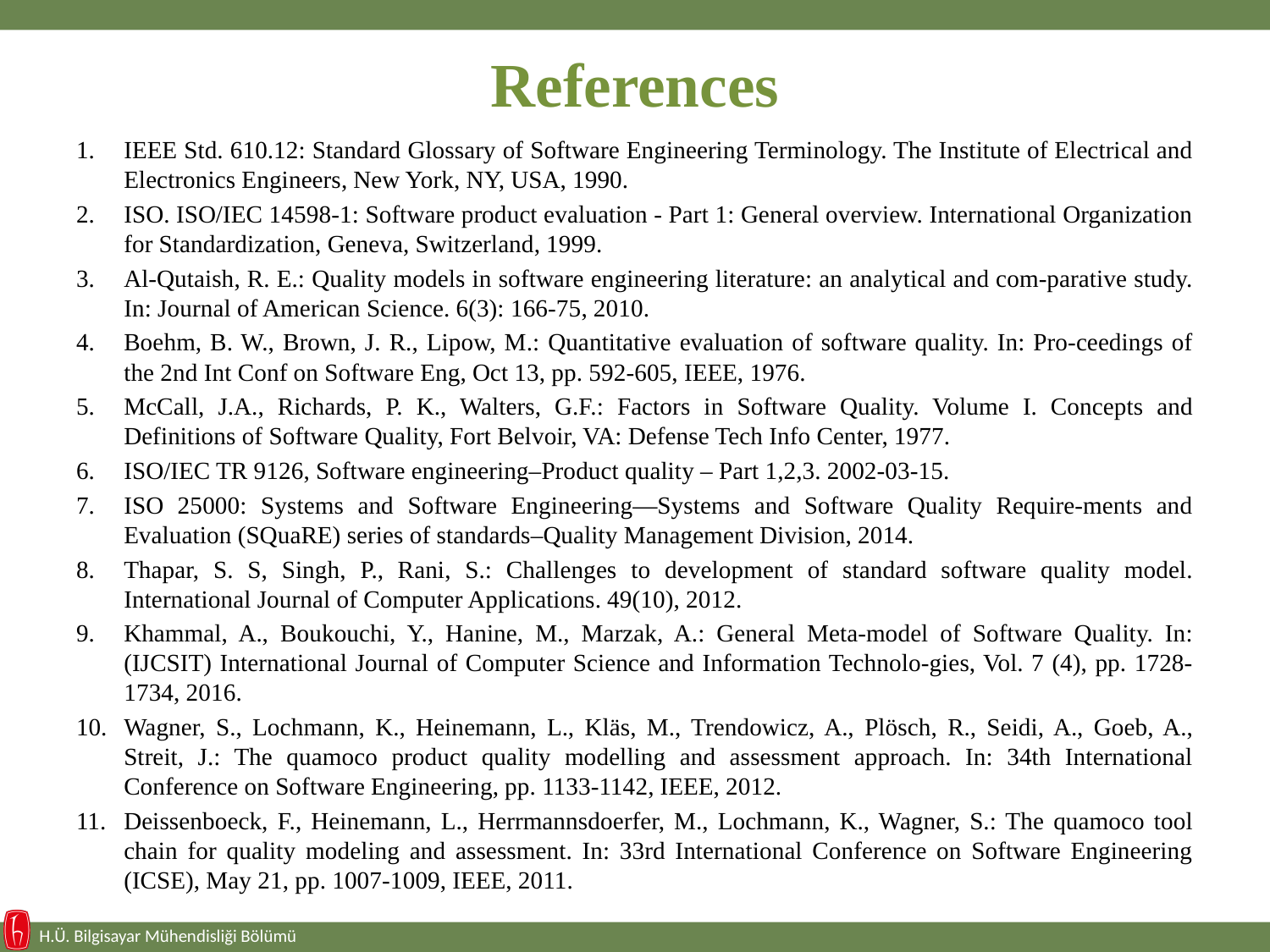

# References
IEEE Std. 610.12: Standard Glossary of Software Engineering Terminology. The Institute of Electrical and Electronics Engineers, New York, NY, USA, 1990.
ISO. ISO/IEC 14598-1: Software product evaluation - Part 1: General overview. International Organization for Standardization, Geneva, Switzerland, 1999.
Al-Qutaish, R. E.: Quality models in software engineering literature: an analytical and com-parative study. In: Journal of American Science. 6(3): 166-75, 2010.
Boehm, B. W., Brown, J. R., Lipow, M.: Quantitative evaluation of software quality. In: Pro-ceedings of the 2nd Int Conf on Software Eng, Oct 13, pp. 592-605, IEEE, 1976.
McCall, J.A., Richards, P. K., Walters, G.F.: Factors in Software Quality. Volume I. Concepts and Definitions of Software Quality, Fort Belvoir, VA: Defense Tech Info Center, 1977.
ISO/IEC TR 9126, Software engineering–Product quality – Part 1,2,3. 2002-03-15.
ISO 25000: Systems and Software Engineering—Systems and Software Quality Require-ments and Evaluation (SQuaRE) series of standards–Quality Management Division, 2014.
Thapar, S. S, Singh, P., Rani, S.: Challenges to development of standard software quality model. International Journal of Computer Applications. 49(10), 2012.
Khammal, A., Boukouchi, Y., Hanine, M., Marzak, A.: General Meta-model of Software Quality. In: (IJCSIT) International Journal of Computer Science and Information Technolo-gies, Vol. 7 (4), pp. 1728-1734, 2016.
Wagner, S., Lochmann, K., Heinemann, L., Kläs, M., Trendowicz, A., Plösch, R., Seidi, A., Goeb, A., Streit, J.: The quamoco product quality modelling and assessment approach. In: 34th International Conference on Software Engineering, pp. 1133-1142, IEEE, 2012.
Deissenboeck, F., Heinemann, L., Herrmannsdoerfer, M., Lochmann, K., Wagner, S.: The quamoco tool chain for quality modeling and assessment. In: 33rd International Conference on Software Engineering (ICSE), May 21, pp. 1007-1009, IEEE, 2011.